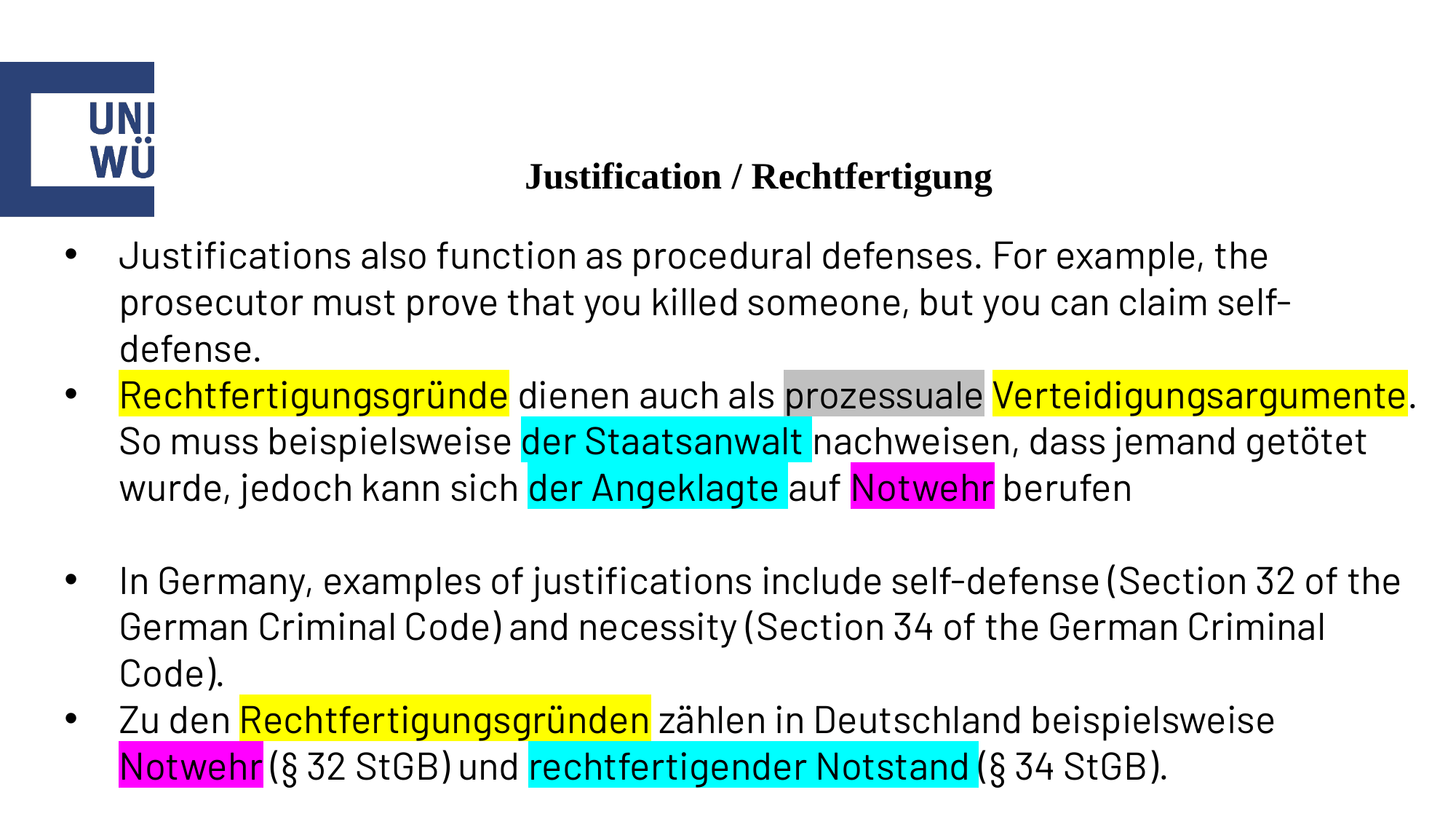

# Justification / Rechtfertigung

Justifications also function as procedural defenses. For example, the prosecutor must prove that you killed someone, but you can claim self-defense.
Rechtfertigungsgründe dienen auch als prozessuale Verteidigungsargumente. So muss beispielsweise der Staatsanwalt nachweisen, dass jemand getötet wurde, jedoch kann sich der Angeklagte auf Notwehr berufen

In Germany, examples of justifications include self-defense (Section 32 of the German Criminal Code) and necessity (Section 34 of the German Criminal Code).
Zu den Rechtfertigungsgründen zählen in Deutschland beispielsweise Notwehr (§ 32 StGB) und rechtfertigender Notstand (§ 34 StGB).